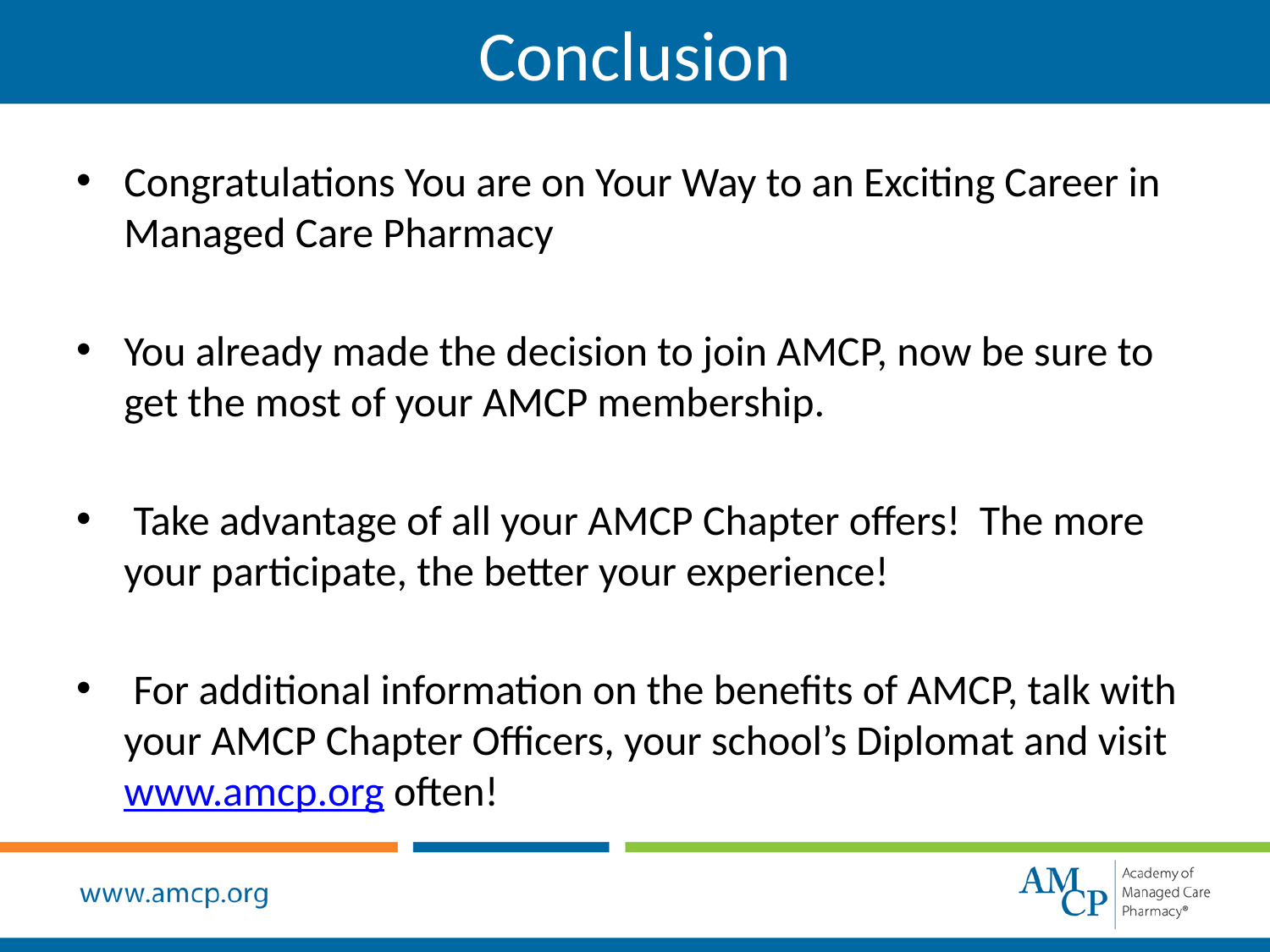

Conclusion
Congratulations You are on Your Way to an Exciting Career in Managed Care Pharmacy

You already made the decision to join AMCP, now be sure to get the most of your AMCP membership.

 Take advantage of all your AMCP Chapter offers!  The more your participate, the better your experience!

 For additional information on the benefits of AMCP, talk with your AMCP Chapter Officers, your school’s Diplomat and visit www.amcp.org often!